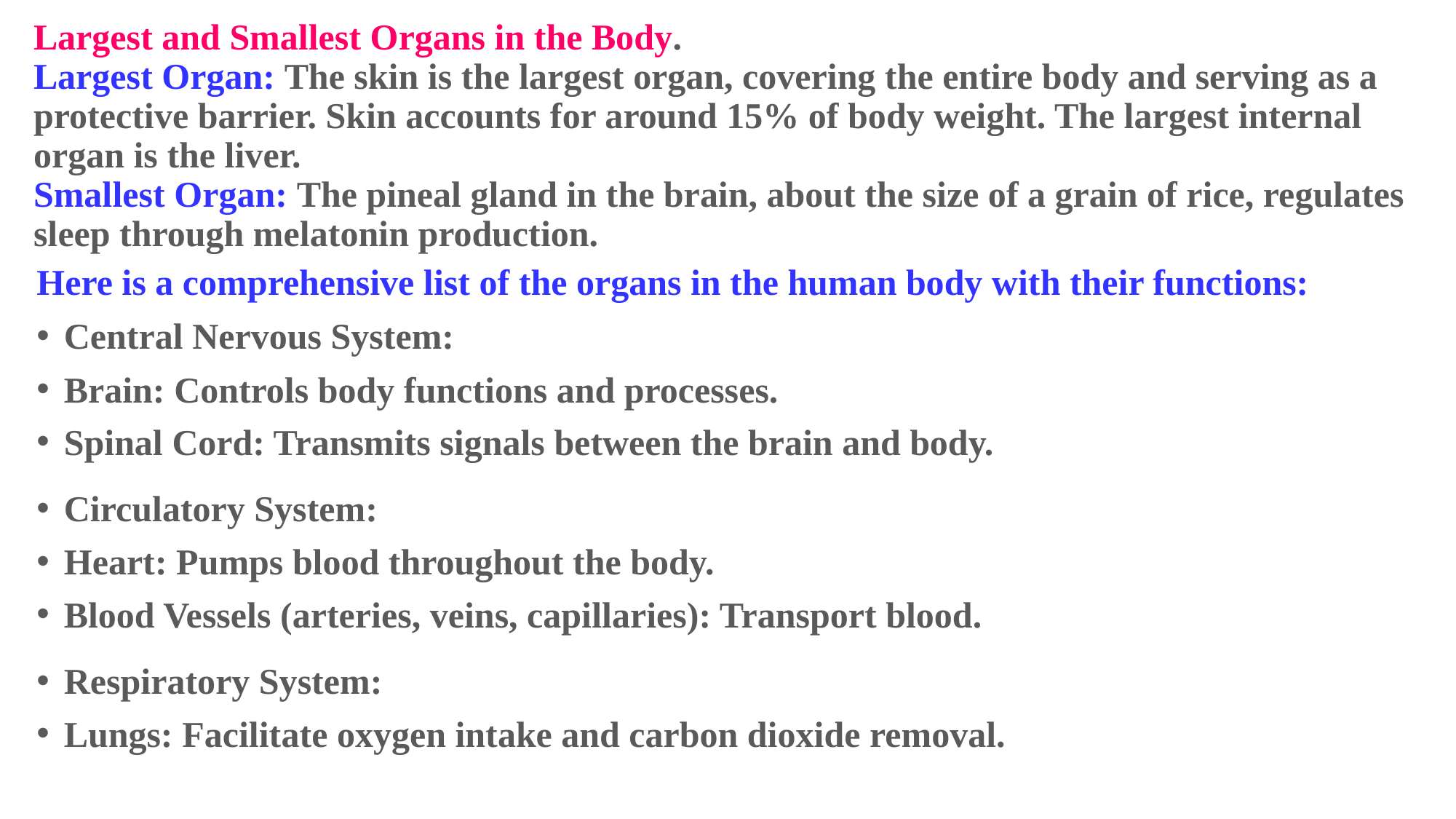

# Largest and Smallest Organs in the Body. Largest Organ: The skin is the largest organ, covering the entire body and serving as a protective barrier. Skin accounts for around 15% of body weight. The largest internal organ is the liver. Smallest Organ: The pineal gland in the brain, about the size of a grain of rice, regulates sleep through melatonin production.
Here is a comprehensive list of the organs in the human body with their functions:
Central Nervous System:
Brain: Controls body functions and processes.
Spinal Cord: Transmits signals between the brain and body.
Circulatory System:
Heart: Pumps blood throughout the body.
Blood Vessels (arteries, veins, capillaries): Transport blood.
Respiratory System:
Lungs: Facilitate oxygen intake and carbon dioxide removal.